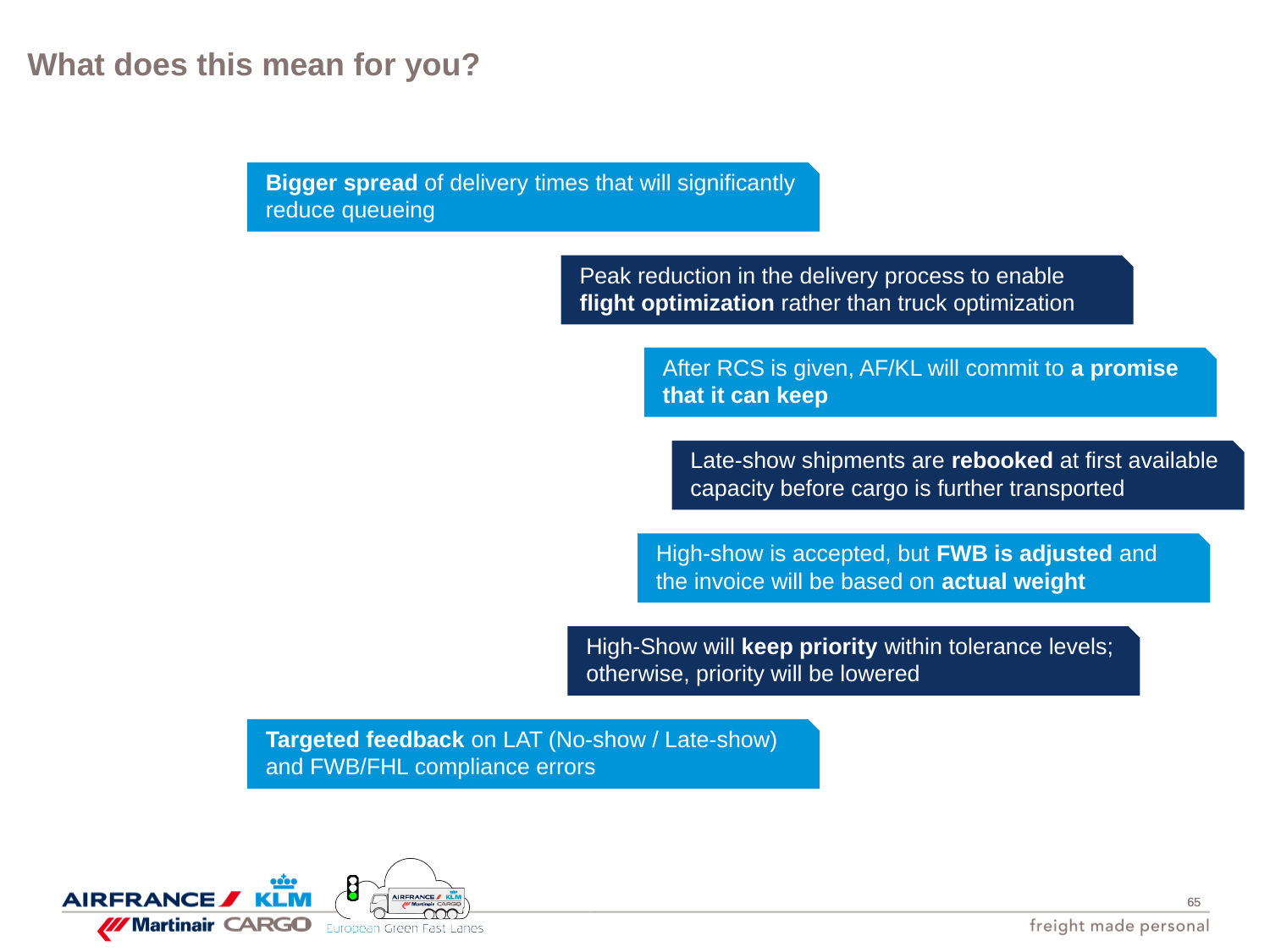

# What does this mean for you?
Bigger spread of delivery times that will significantly reduce queueing
Peak reduction in the delivery process to enable flight optimization rather than truck optimization
After RCS is given, AF/KL will commit to a promise that it can keep
Late-show shipments are rebooked at first available capacity before cargo is further transported
High-show is accepted, but FWB is adjusted and the invoice will be based on actual weight
High-Show will keep priority within tolerance levels; otherwise, priority will be lowered
Targeted feedback on LAT (No-show / Late-show) and FWB/FHL compliance errors